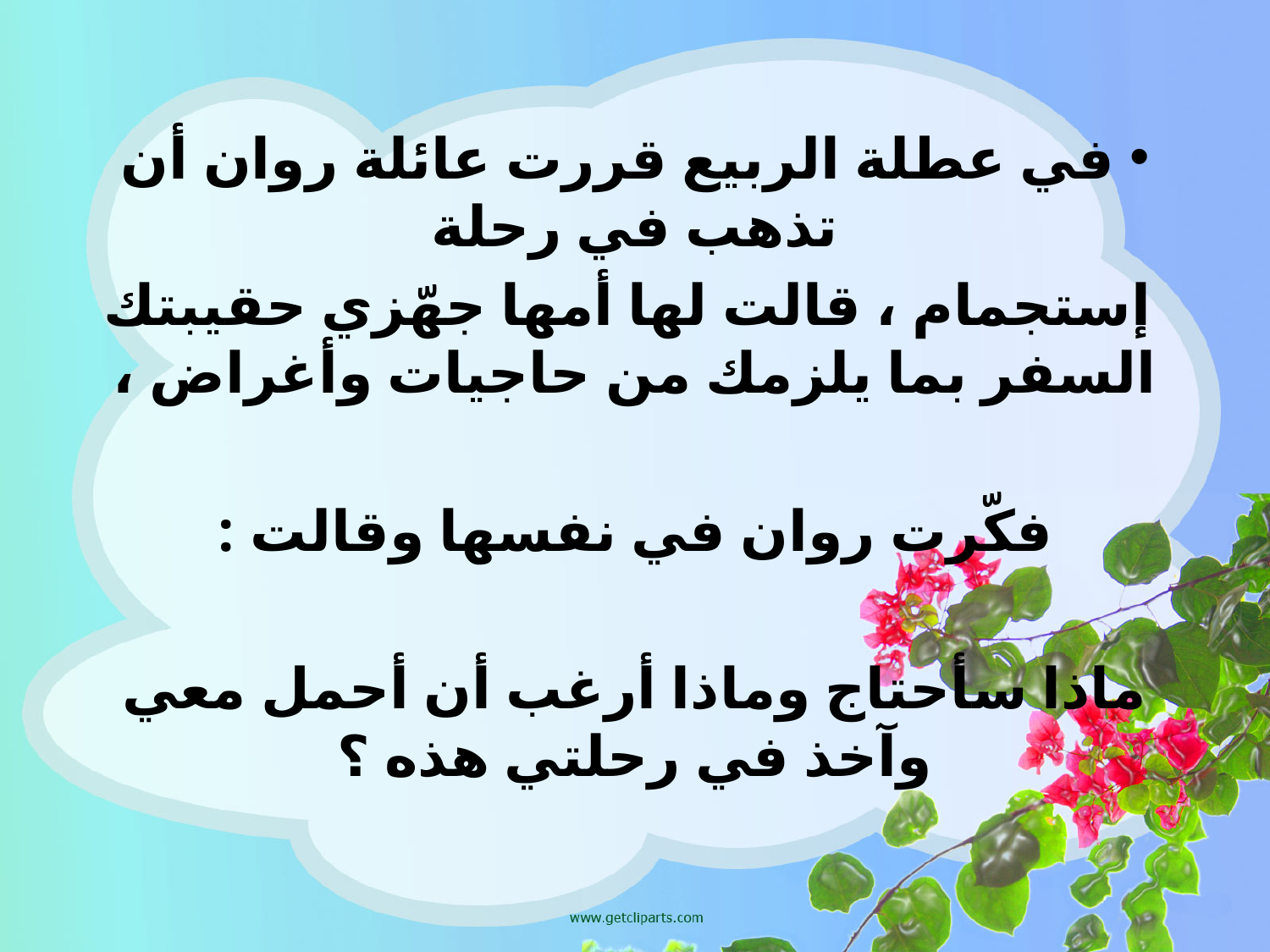

في عطلة الربيع قررت عائلة روان أن تذهب في رحلة
 إستجمام ، قالت لها أمها جهّزي حقيبتك السفر بما يلزمك من حاجيات وأغراض ،

 فكّرت روان في نفسها وقالت :

ماذا سأحتاج وماذا أرغب أن أحمل معي وآخذ في رحلتي هذه ؟